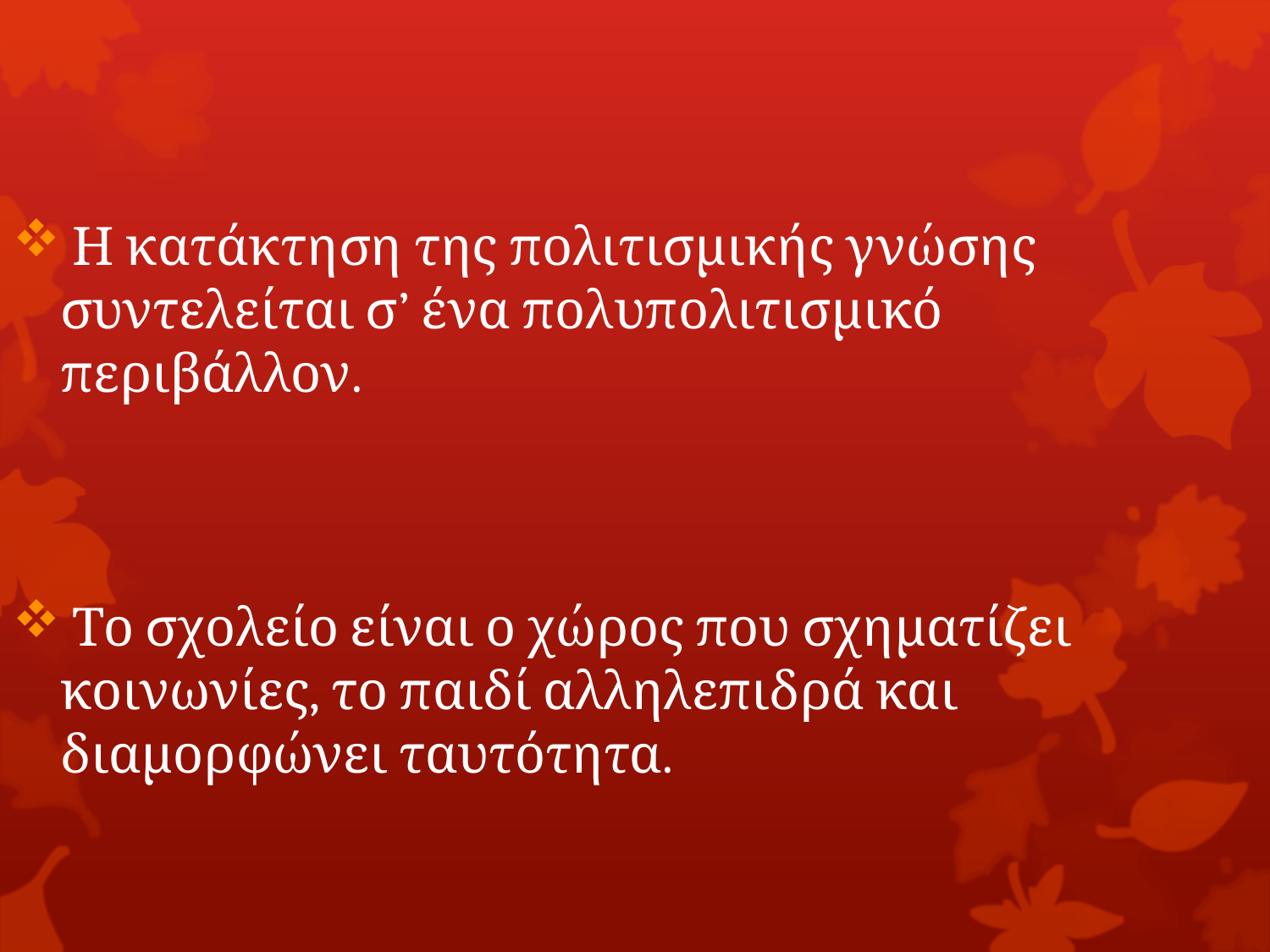

Η κατάκτηση της πολιτισμικής γνώσης συντελείται σ’ ένα πολυπολιτισμικό περιβάλλον.

 Το σχολείο είναι ο χώρος που σχηματίζει κοινωνίες, το παιδί αλληλεπιδρά και διαμορφώνει ταυτότητα.